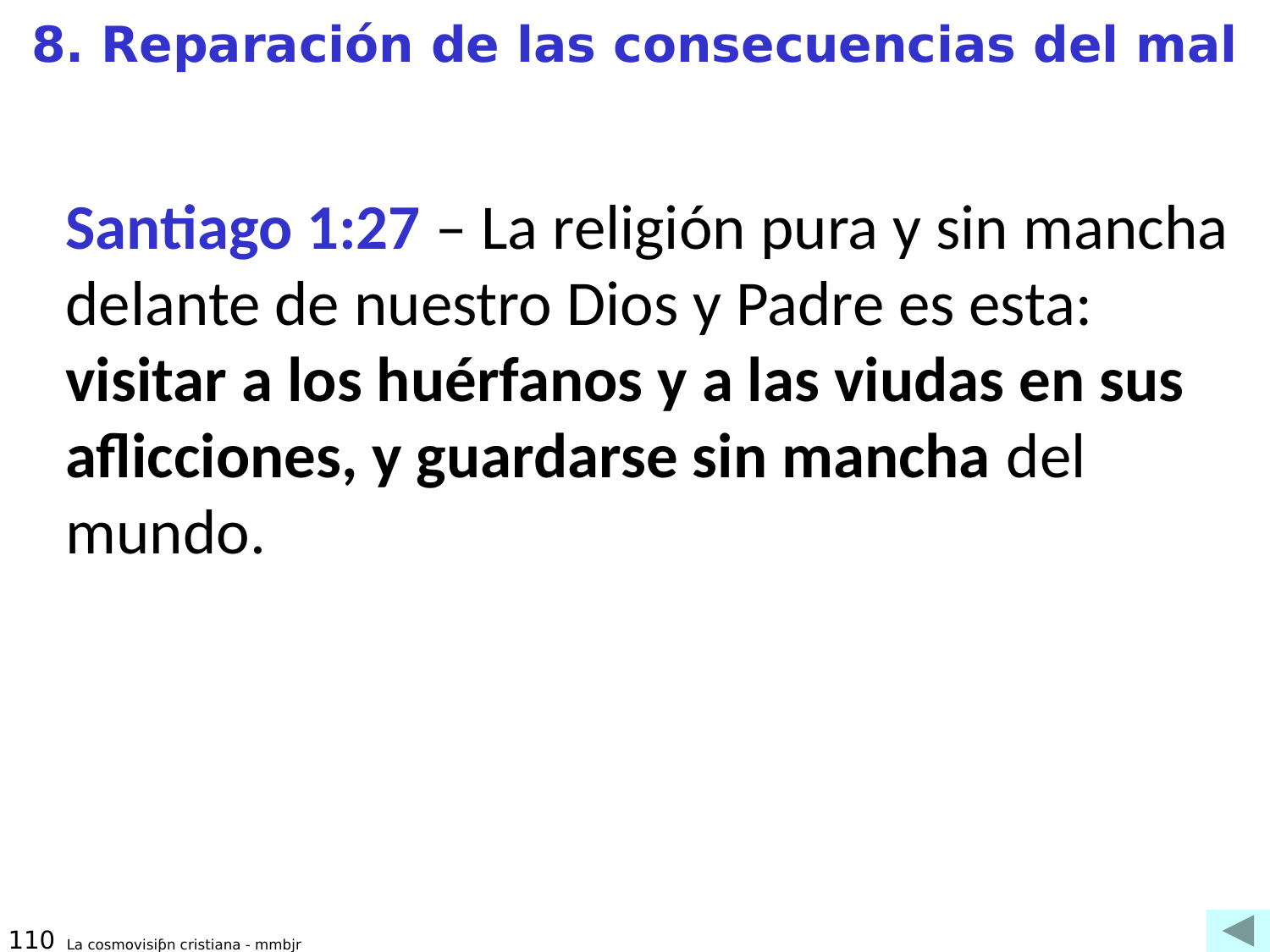

# 8. Reparación de las consecuencias del mal
Santiago 1:27 – La religión pura y sin mancha delante de nuestro Dios y Padre es esta: visitar a los huérfanos y a las viudas en sus aflicciones, y guardarse sin mancha del mundo.

110
La cosmovisiƥn cristiana - mmbjr